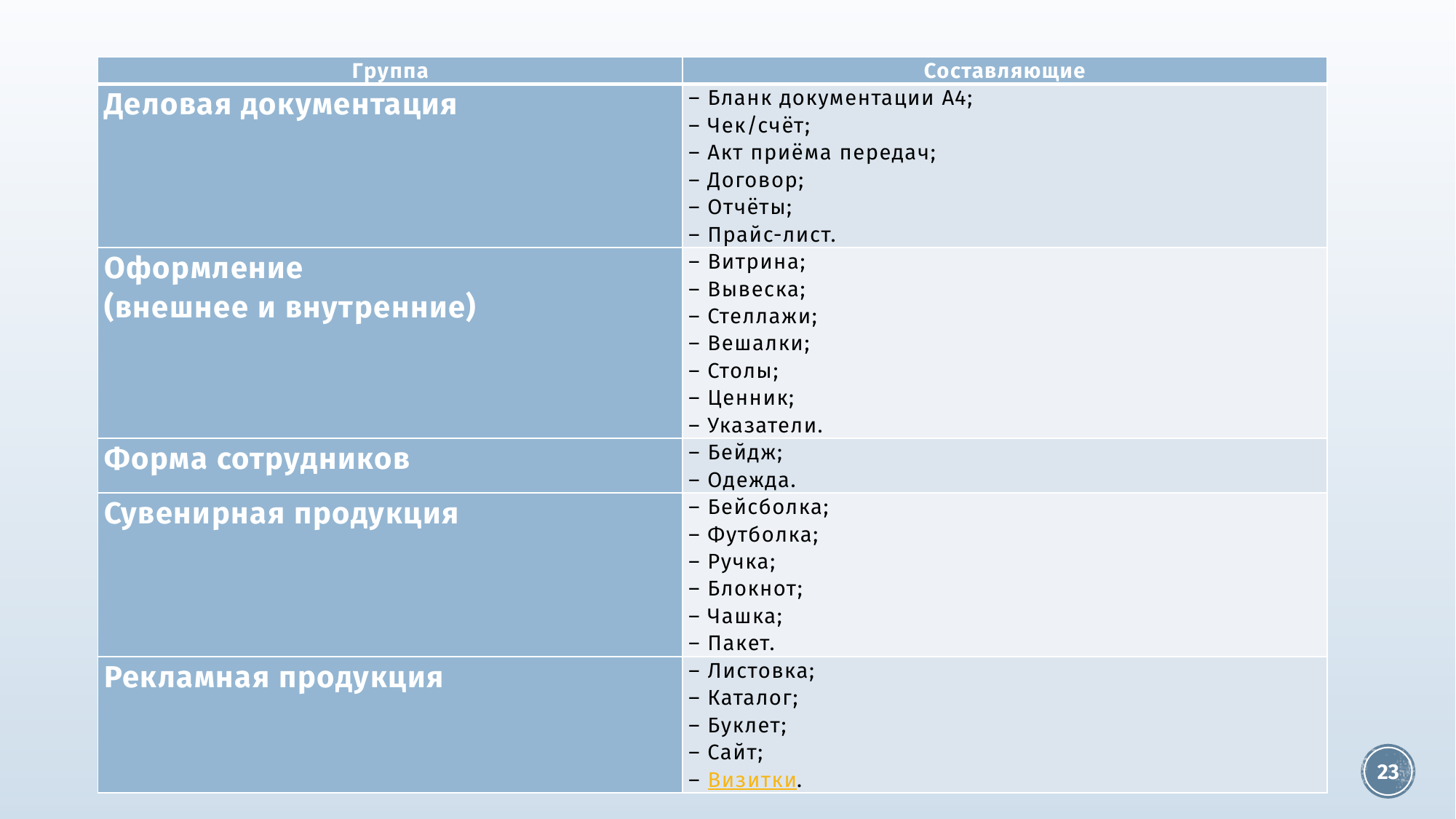

| Группа | Составляющие |
| --- | --- |
| Деловая документация | – Бланк документации А4; – Чек/счёт; – Акт приёма передач; – Договор; – Отчёты; – Прайс-лист. |
| Оформление (внешнее и внутренние) | – Витрина; – Вывеска; – Стеллажи; – Вешалки; – Столы; – Ценник; – Указатели. |
| Форма сотрудников | – Бейдж; – Одежда. |
| Сувенирная продукция | – Бейсболка; – Футболка; – Ручка; – Блокнот; – Чашка; – Пакет. |
| Рекламная продукция | – Листовка; – Каталог; – Буклет; – Сайт; – Визитки. |
23